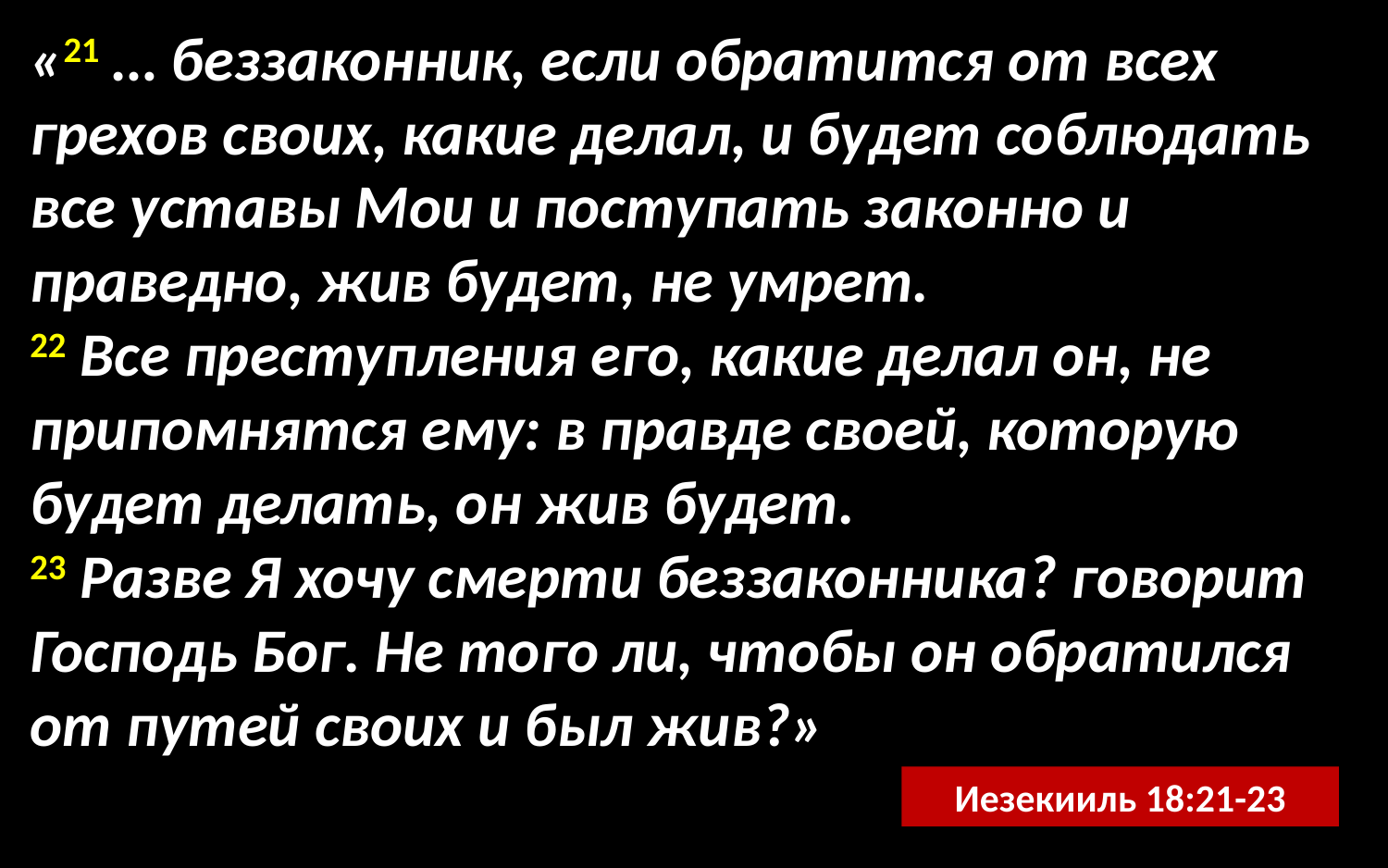

«21 … беззаконник, если обратится от всех грехов своих, какие делал, и будет соблюдать все уставы Мои и поступать законно и праведно, жив будет, не умрет.
22 Все преступления его, какие делал он, не припомнятся ему: в правде своей, которую будет делать, он жив будет.
23 Разве Я хочу смерти беззаконника? говорит Господь Бог. Не того ли, чтобы он обратился от путей своих и был жив?»
Иезекииль 18:21-23